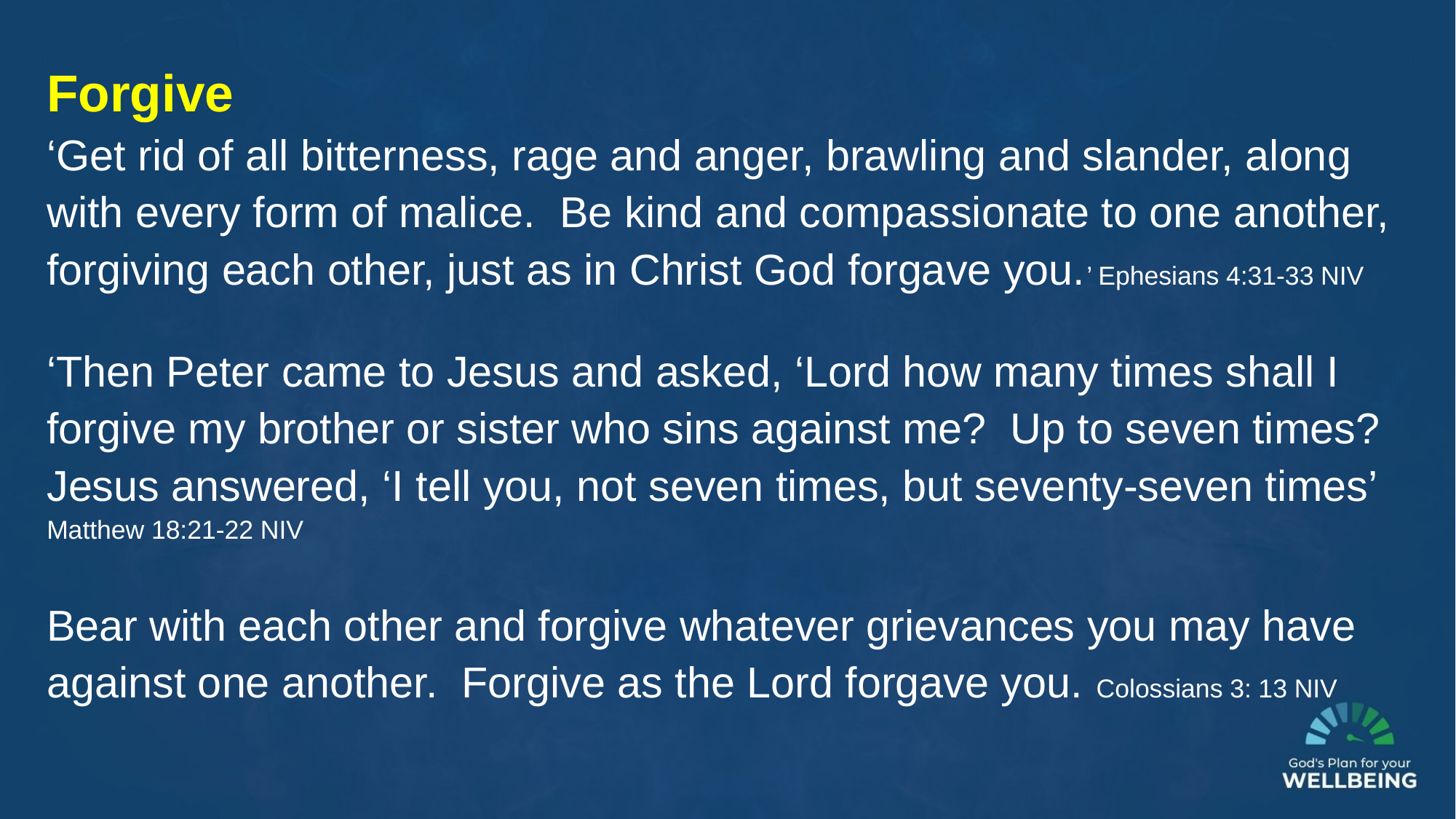

Forgive
‘Get rid of all bitterness, rage and anger, brawling and slander, along with every form of malice.  Be kind and compassionate to one another, forgiving each other, just as in Christ God forgave you.’ Ephesians 4:31-33 NIV
‘Then Peter came to Jesus and asked, ‘Lord how many times shall I forgive my brother or sister who sins against me?  Up to seven times?  Jesus answered, ‘I tell you, not seven times, but seventy-seven times’ Matthew 18:21-22 NIV
Bear with each other and forgive whatever grievances you may have against one another.  Forgive as the Lord forgave you. Colossians 3: 13 NIV